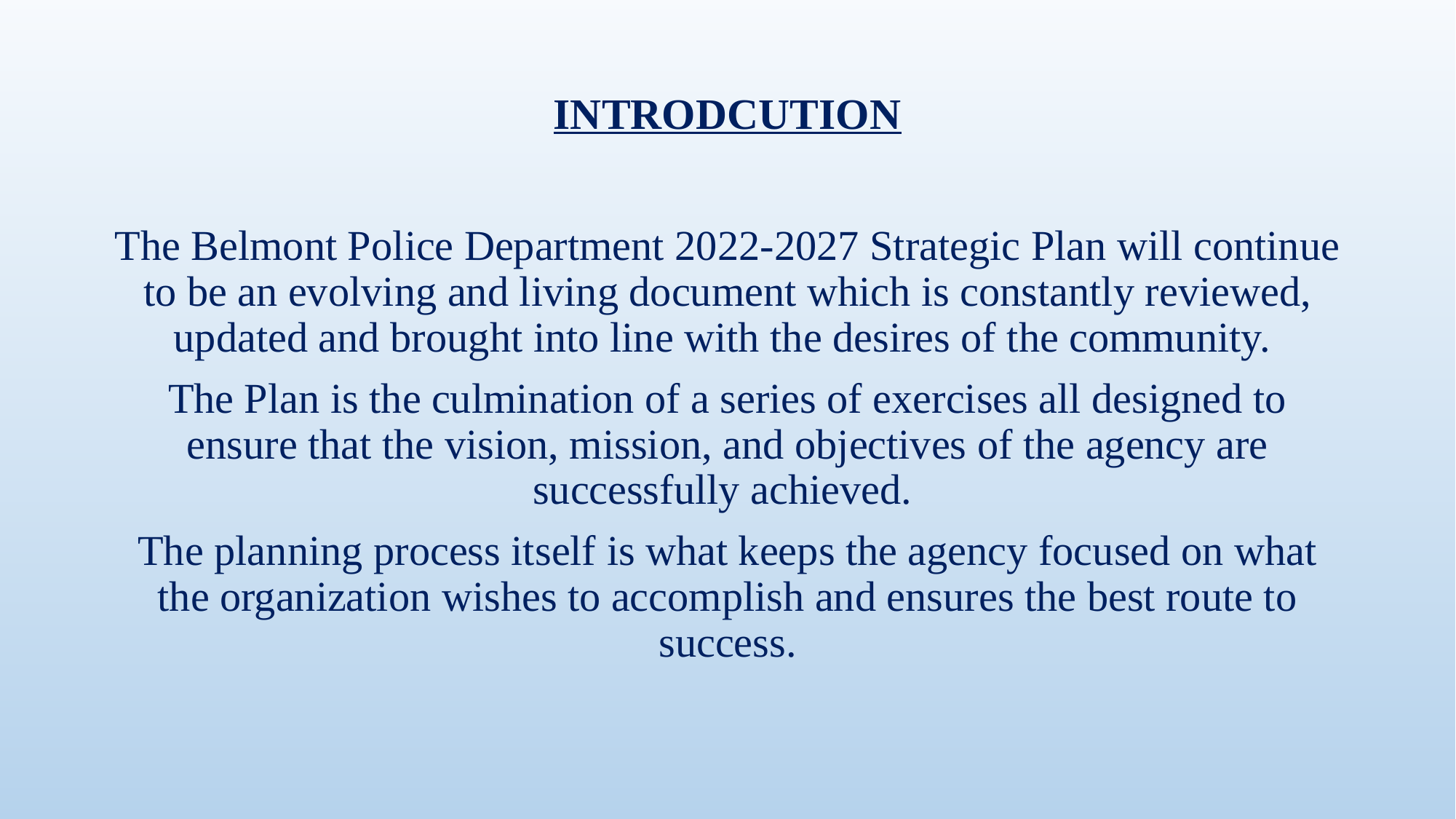

# INTRODCUTION
The Belmont Police Department 2022-2027 Strategic Plan will continue to be an evolving and living document which is constantly reviewed, updated and brought into line with the desires of the community.
The Plan is the culmination of a series of exercises all designed to ensure that the vision, mission, and objectives of the agency are successfully achieved.
The planning process itself is what keeps the agency focused on what the organization wishes to accomplish and ensures the best route to success.